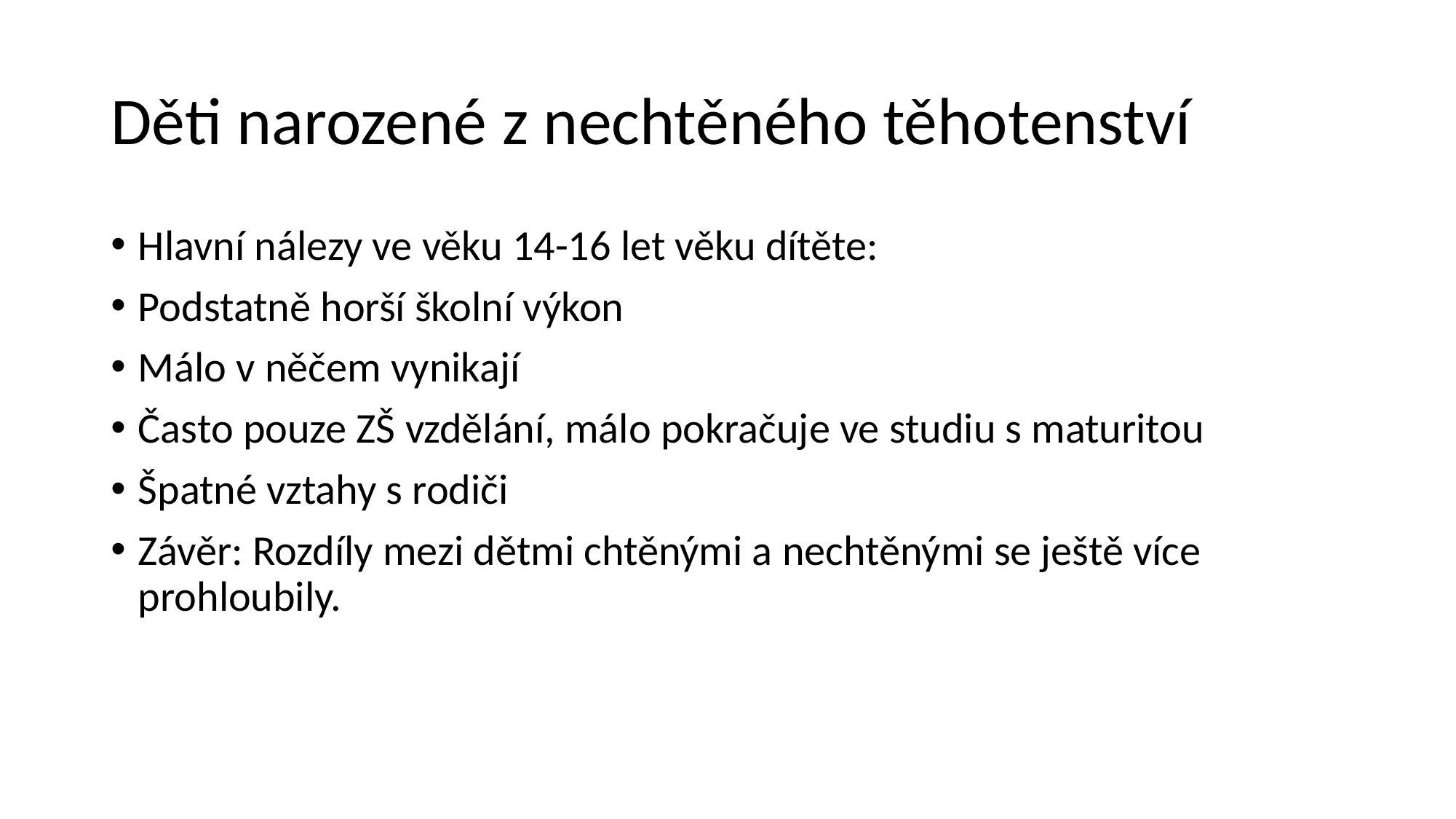

# Děti narozené z nechtěného těhotenství
Hlavní nálezy ve věku 14-16 let věku dítěte:
Podstatně horší školní výkon
Málo v něčem vynikají
Často pouze ZŠ vzdělání, málo pokračuje ve studiu s maturitou
Špatné vztahy s rodiči
Závěr: Rozdíly mezi dětmi chtěnými a nechtěnými se ještě více prohloubily.